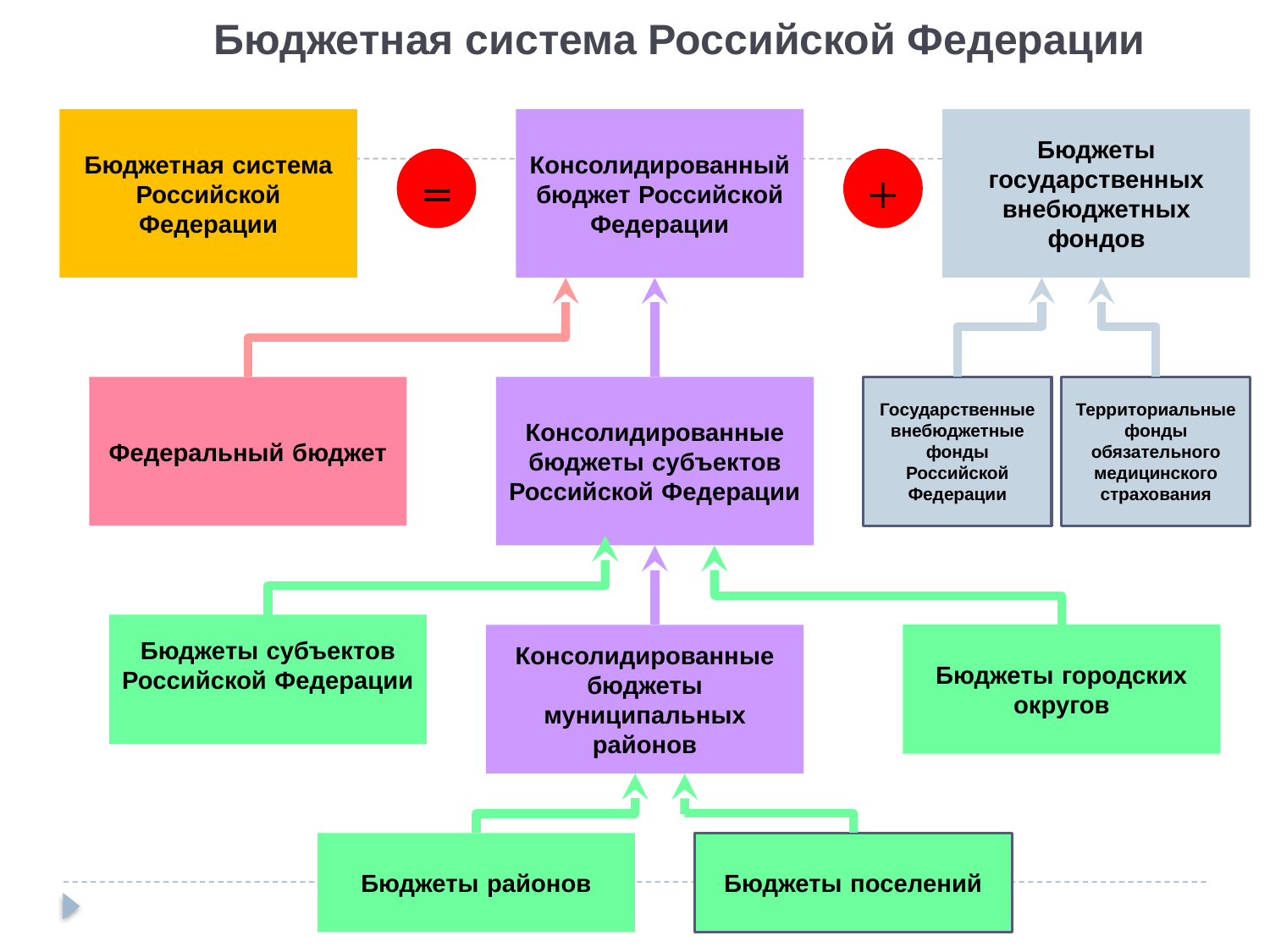

# Бюджетная система Российской Федерации
Бюджетная система Российской Федерации
Консолидированный бюджет Российской Федерации
Бюджеты государственных внебюджетных фондов
=
+
Федеральный бюджет
Консолидированные бюджеты субъектов Российской Федерации
Государственные внебюджетные фонды Российской Федерации
Территориальные фонды обязательного медицинского страхования
Бюджеты субъектов Российской Федерации

Консолидированные бюджеты муниципальных районов
Бюджеты городских округов
Бюджеты районов
Бюджеты поселений